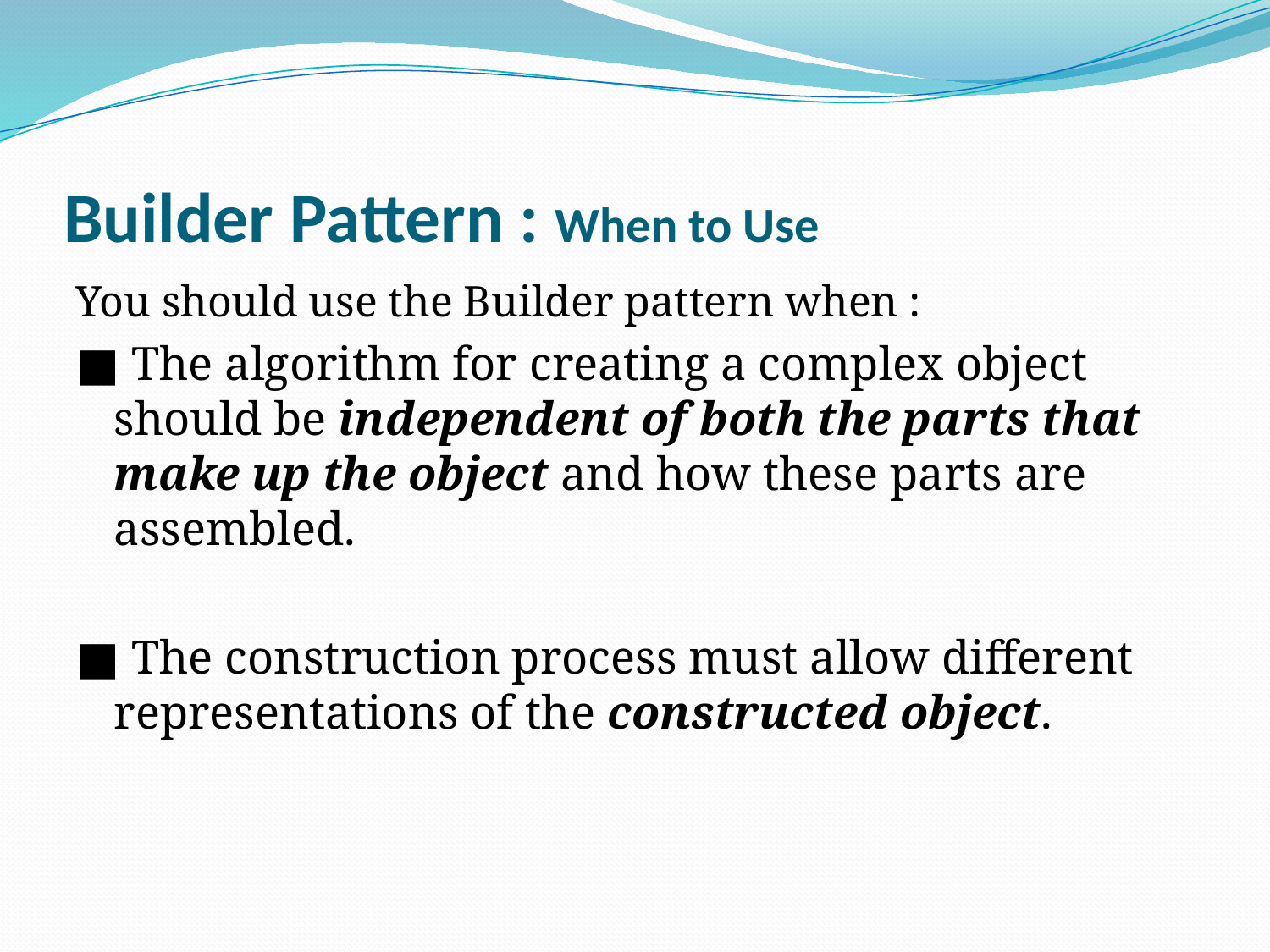

# Builder Pattern : When to Use
You should use the Builder pattern when :
■ The algorithm for creating a complex object should be independent of both the parts that make up the object and how these parts are assembled.

■ The construction process must allow different representations of the constructed object.